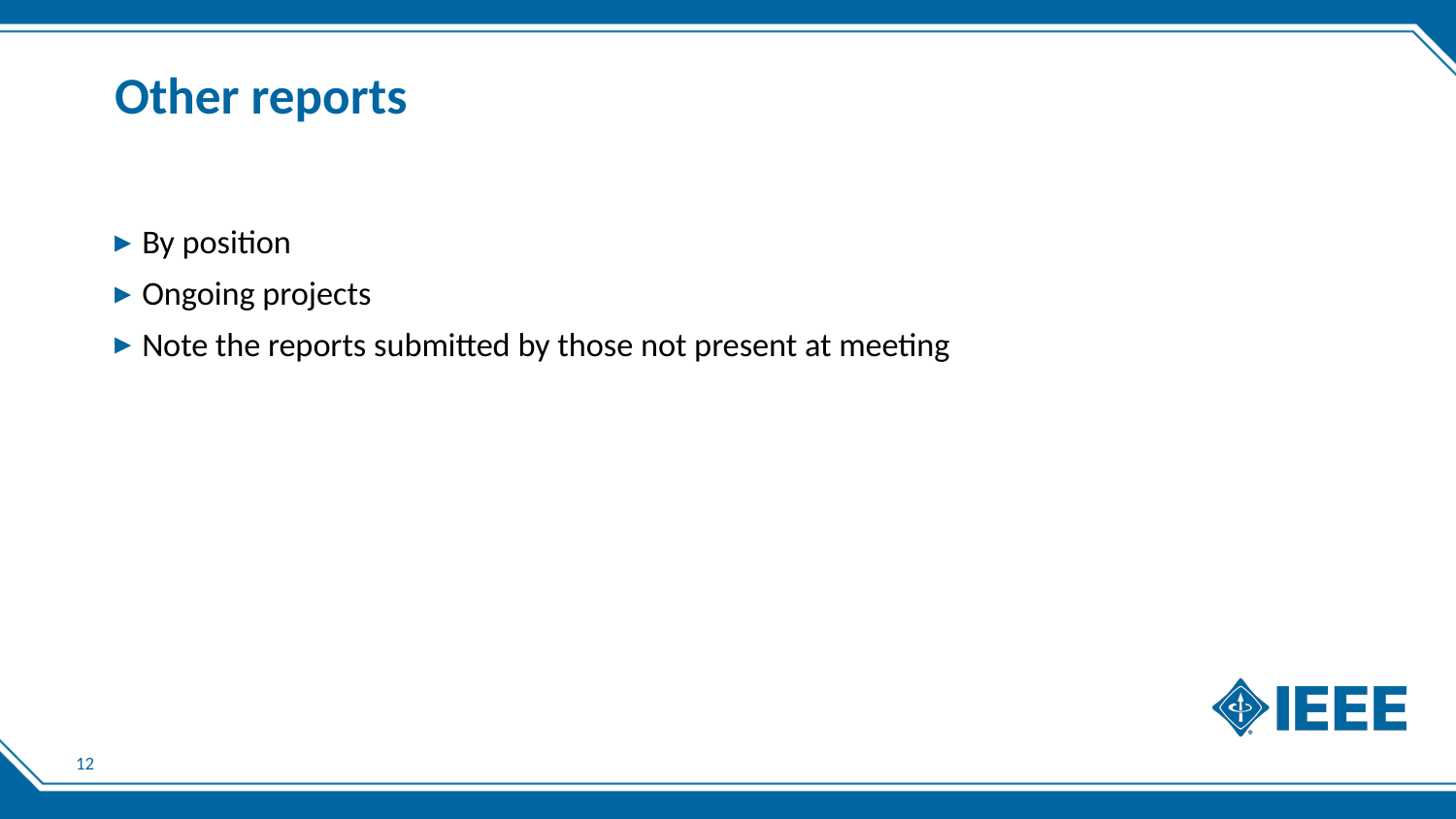

# Other reports

By position
Ongoing projects
Note the reports submitted by those not present at meeting
12